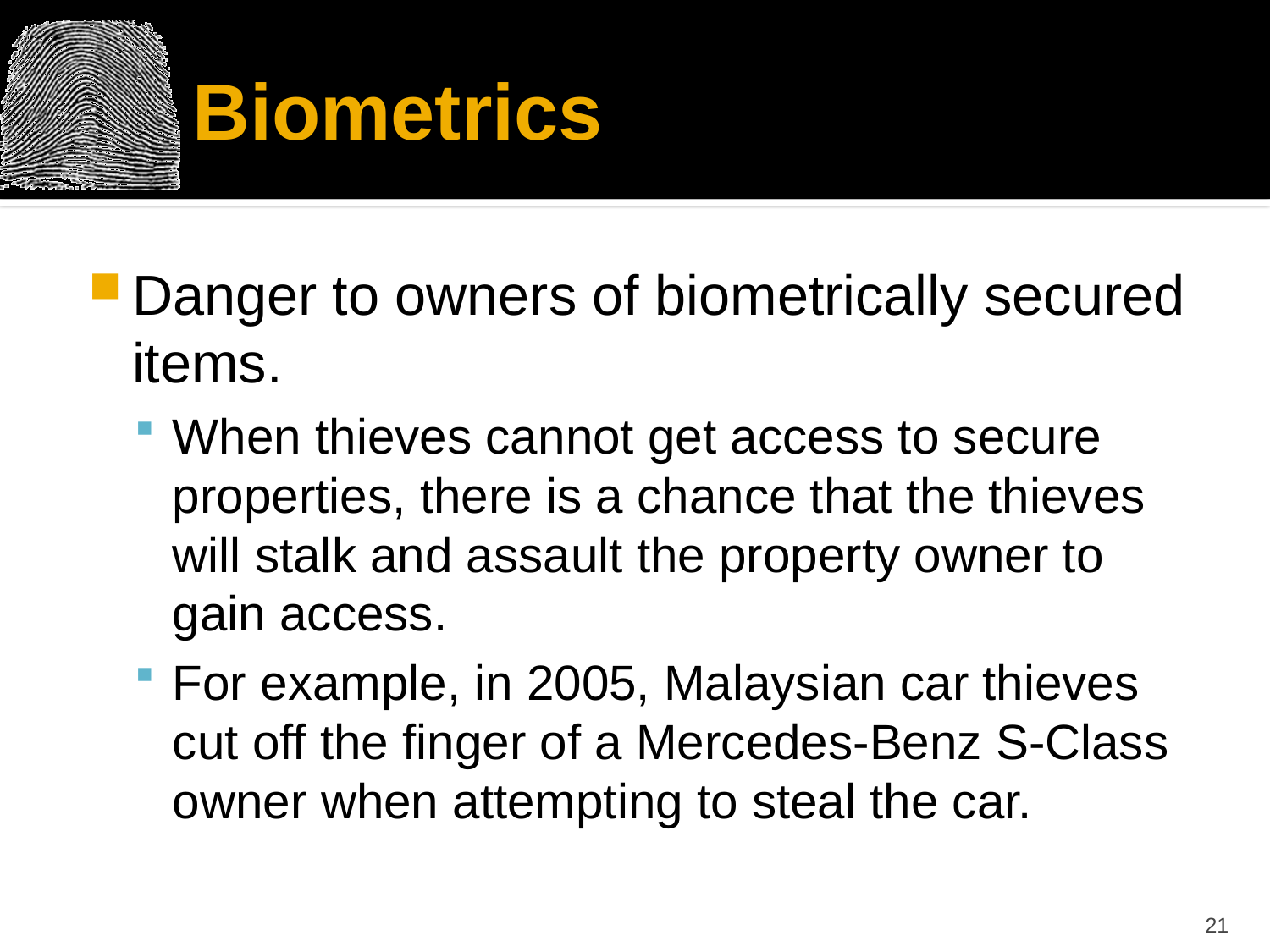

# Biometrics
Danger to owners of biometrically secured items.
When thieves cannot get access to secure properties, there is a chance that the thieves will stalk and assault the property owner to gain access.
For example, in 2005, Malaysian car thieves cut off the finger of a Mercedes-Benz S-Class owner when attempting to steal the car.
21